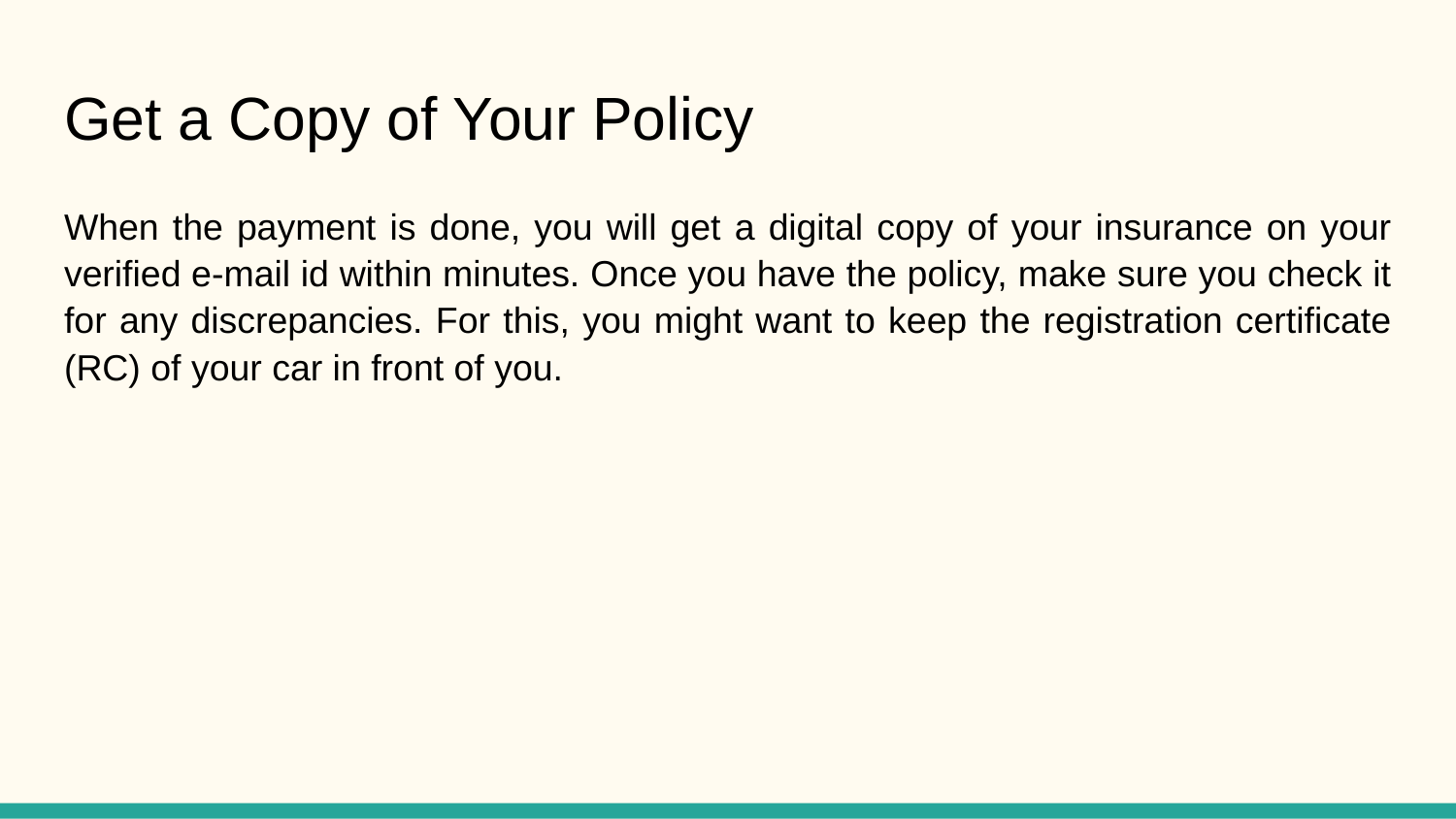

# Get a Copy of Your Policy

When the payment is done, you will get a digital copy of your insurance on your verified e-mail id within minutes. Once you have the policy, make sure you check it for any discrepancies. For this, you might want to keep the registration certificate (RC) of your car in front of you.